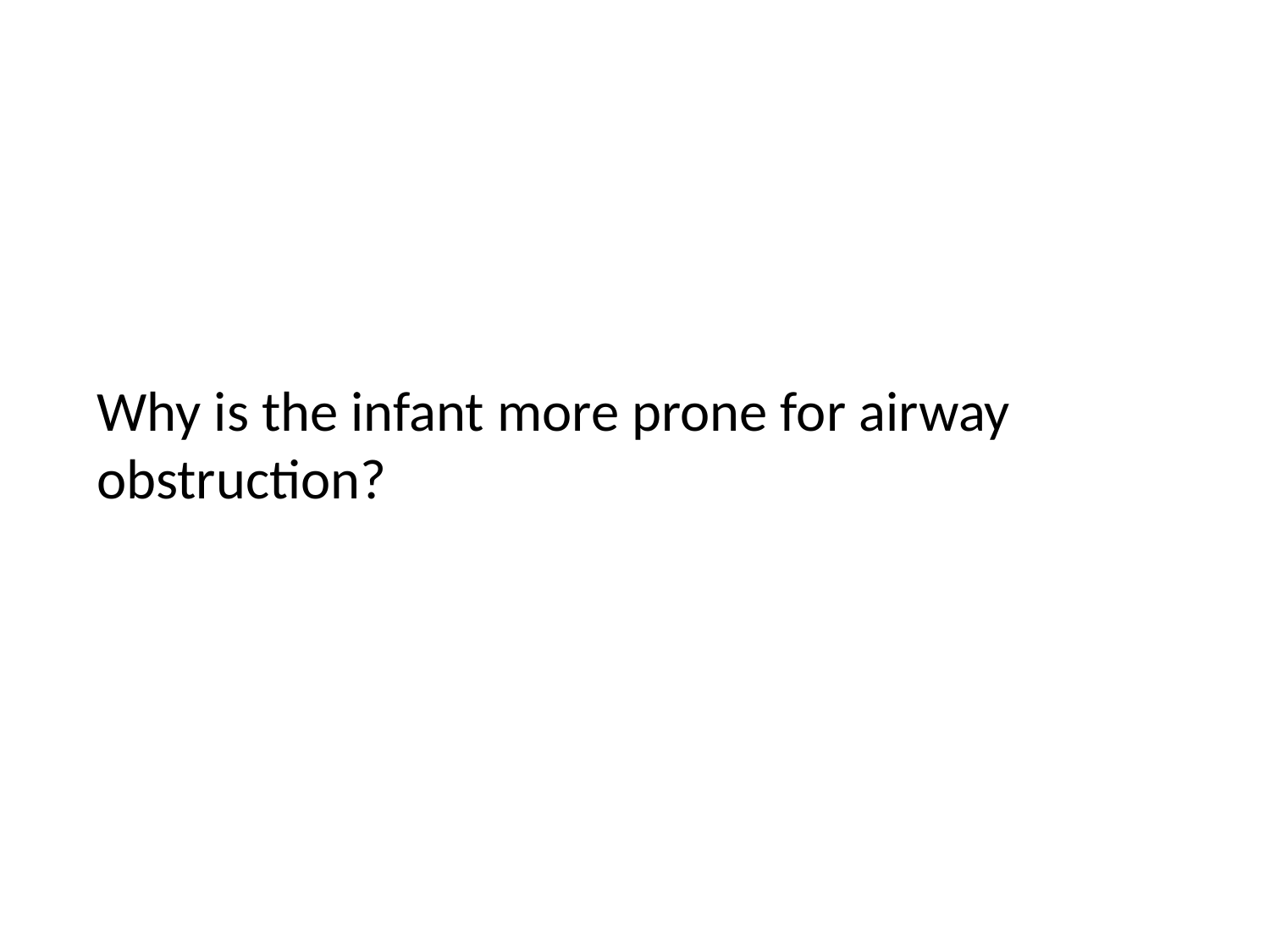

Why is the infant more prone for airway obstruction?